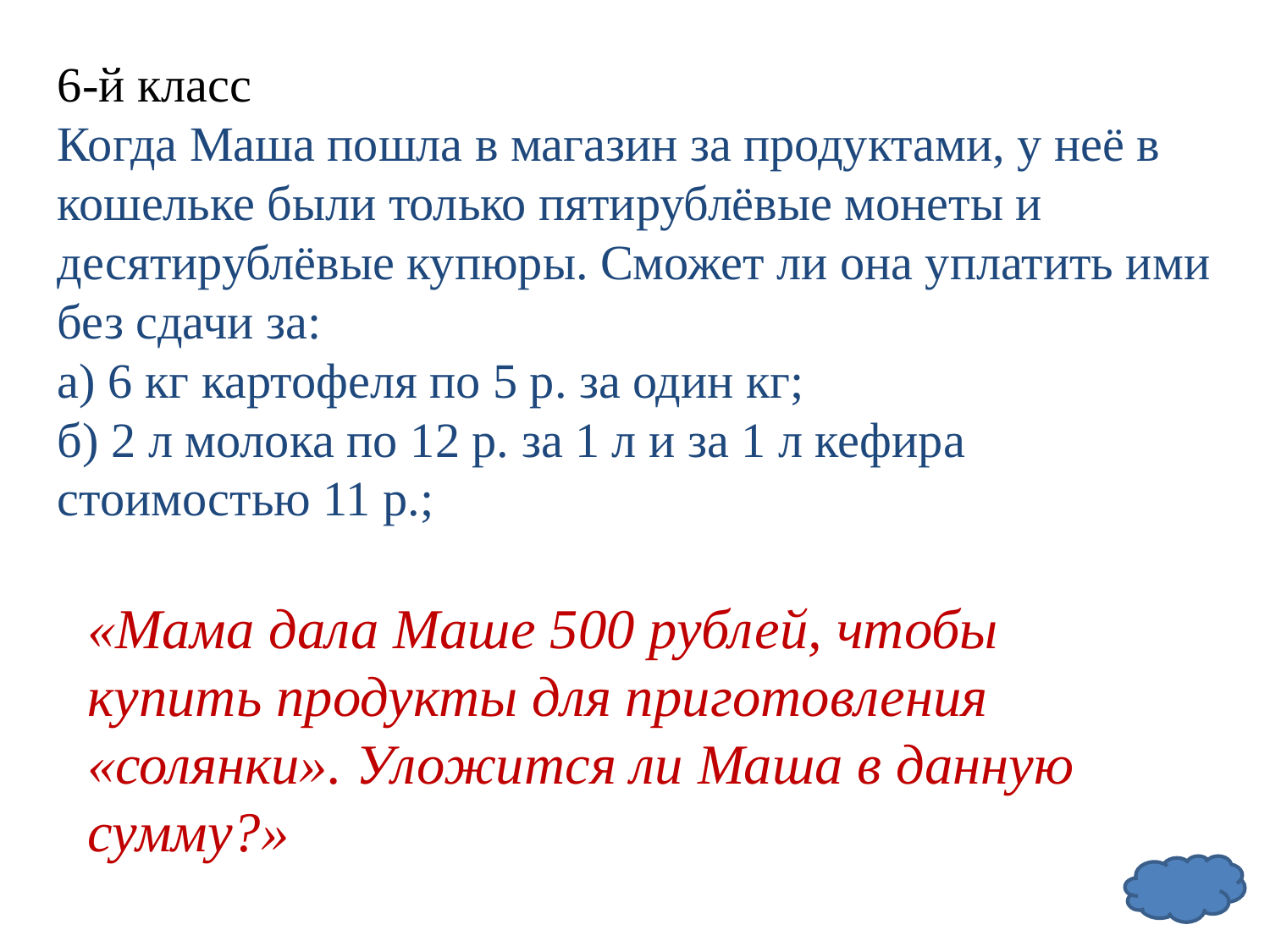

6-й класс
Когда Маша пошла в магазин за продуктами, у неё в кошельке были только пятирублёвые монеты и десятирублёвые купюры. Сможет ли она уплатить ими без сдачи за:
а) 6 кг картофеля по 5 р. за один кг;
б) 2 л молока по 12 р. за 1 л и за 1 л кефира стоимостью 11 р.;
«Мама дала Маше 500 рублей, чтобы купить продукты для приготовления «солянки». Уложится ли Маша в данную сумму?»